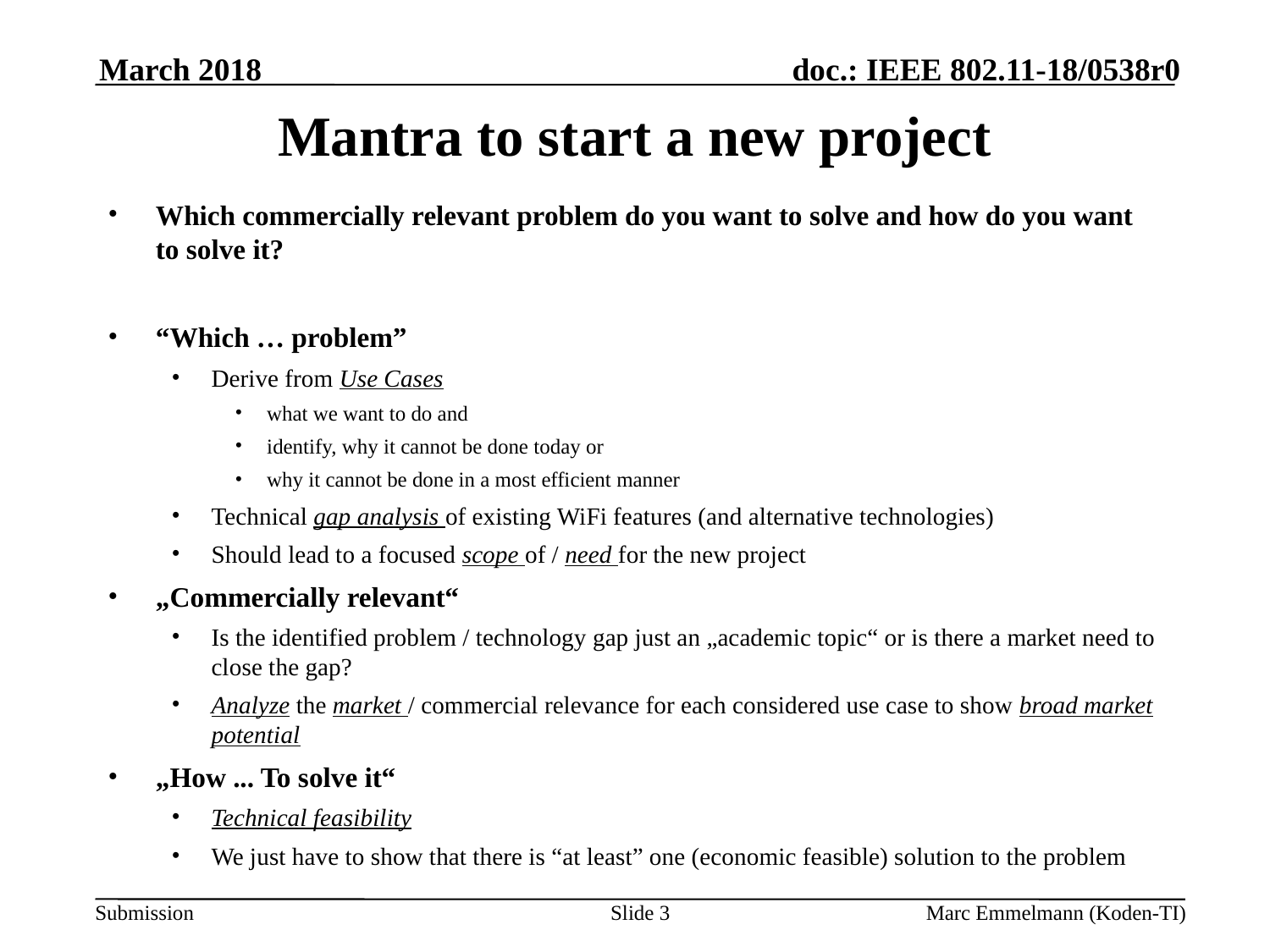

March 2018
# Mantra to start a new project
Which commercially relevant problem do you want to solve and how do you want to solve it?

“Which … problem”
Derive from Use Cases
what we want to do and
identify, why it cannot be done today or
why it cannot be done in a most efficient manner
Technical gap analysis of existing WiFi features (and alternative technologies)
Should lead to a focused scope of / need for the new project
„Commercially relevant“
Is the identified problem / technology gap just an „academic topic“ or is there a market need to close the gap?
Analyze the market / commercial relevance for each considered use case to show broad market potential
„How ... To solve it“
Technical feasibility
We just have to show that there is “at least” one (economic feasible) solution to the problem
Slide 3
Marc Emmelmann (Koden-TI)